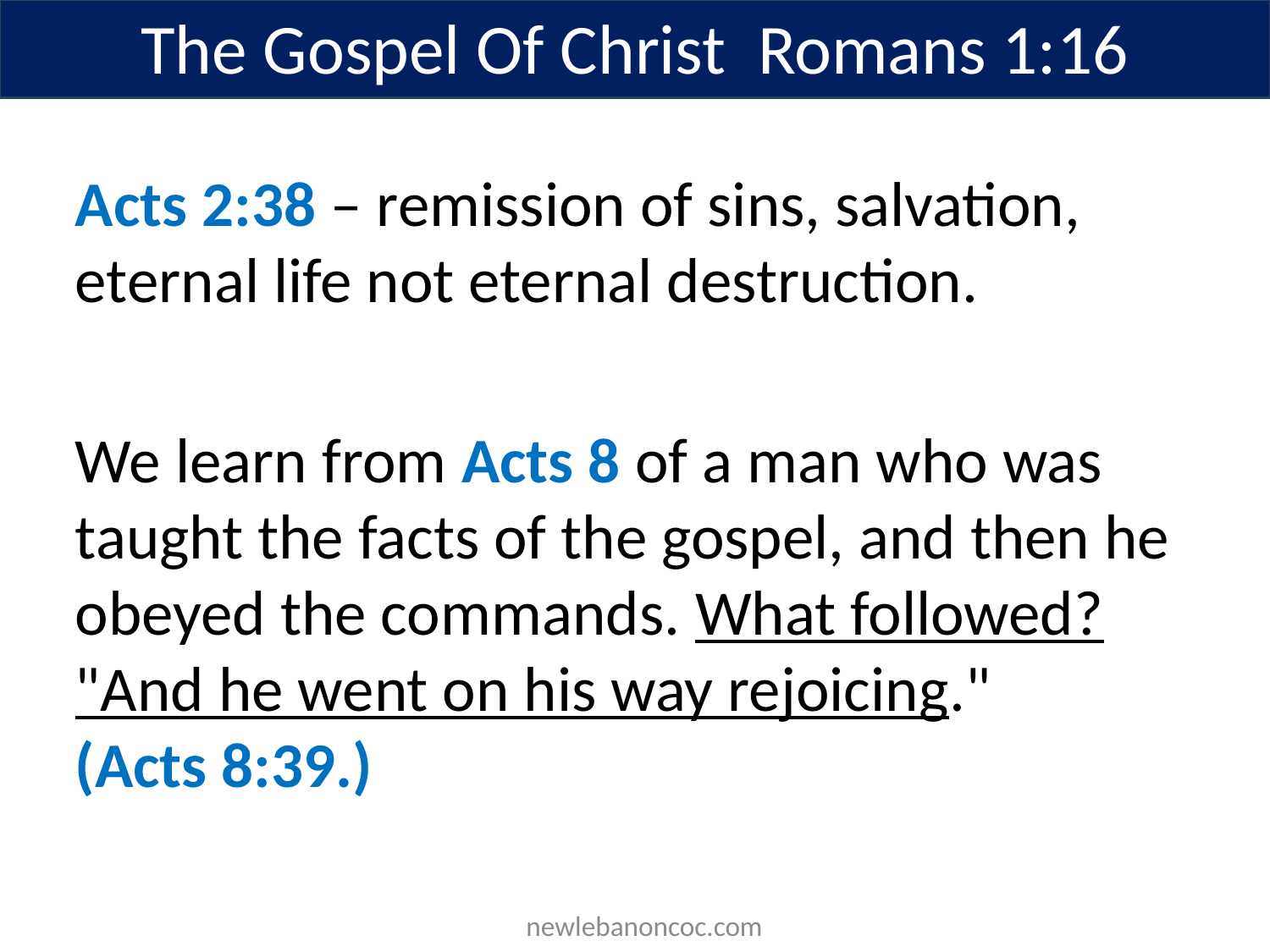

The Gospel Of Christ  Romans 1:16
Acts 2:38 – remission of sins, salvation, eternal life not eternal destruction.

We learn from Acts 8 of a man who was taught the facts of the gospel, and then he obeyed the commands. What followed? "And he went on his way rejoicing."     (Acts 8:39.)

   newlebanoncoc.com